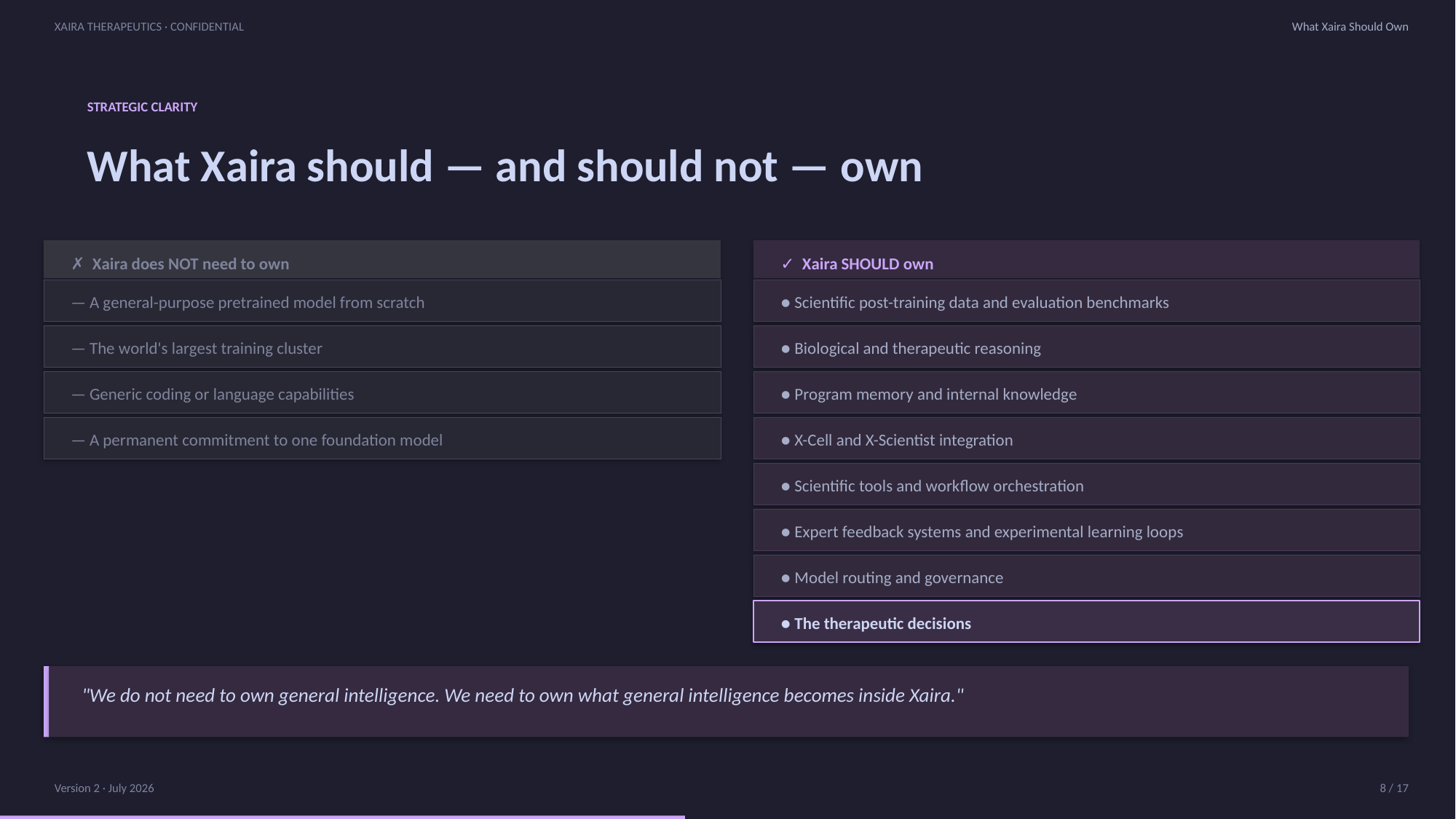

XAIRA THERAPEUTICS · CONFIDENTIAL
What Xaira Should Own
STRATEGIC CLARITY
What Xaira should — and should not — own

✗  Xaira does NOT need to own
✓  Xaira SHOULD own

— A general-purpose pretrained model from scratch
● Scientific post-training data and evaluation benchmarks

— The world's largest training cluster
● Biological and therapeutic reasoning

— Generic coding or language capabilities
● Program memory and internal knowledge

— A permanent commitment to one foundation model
● X-Cell and X-Scientist integration

● Scientific tools and workflow orchestration

● Expert feedback systems and experimental learning loops

● Model routing and governance

● The therapeutic decisions

"We do not need to own general intelligence. We need to own what general intelligence becomes inside Xaira."
Version 2 · July 2026
8 / 17